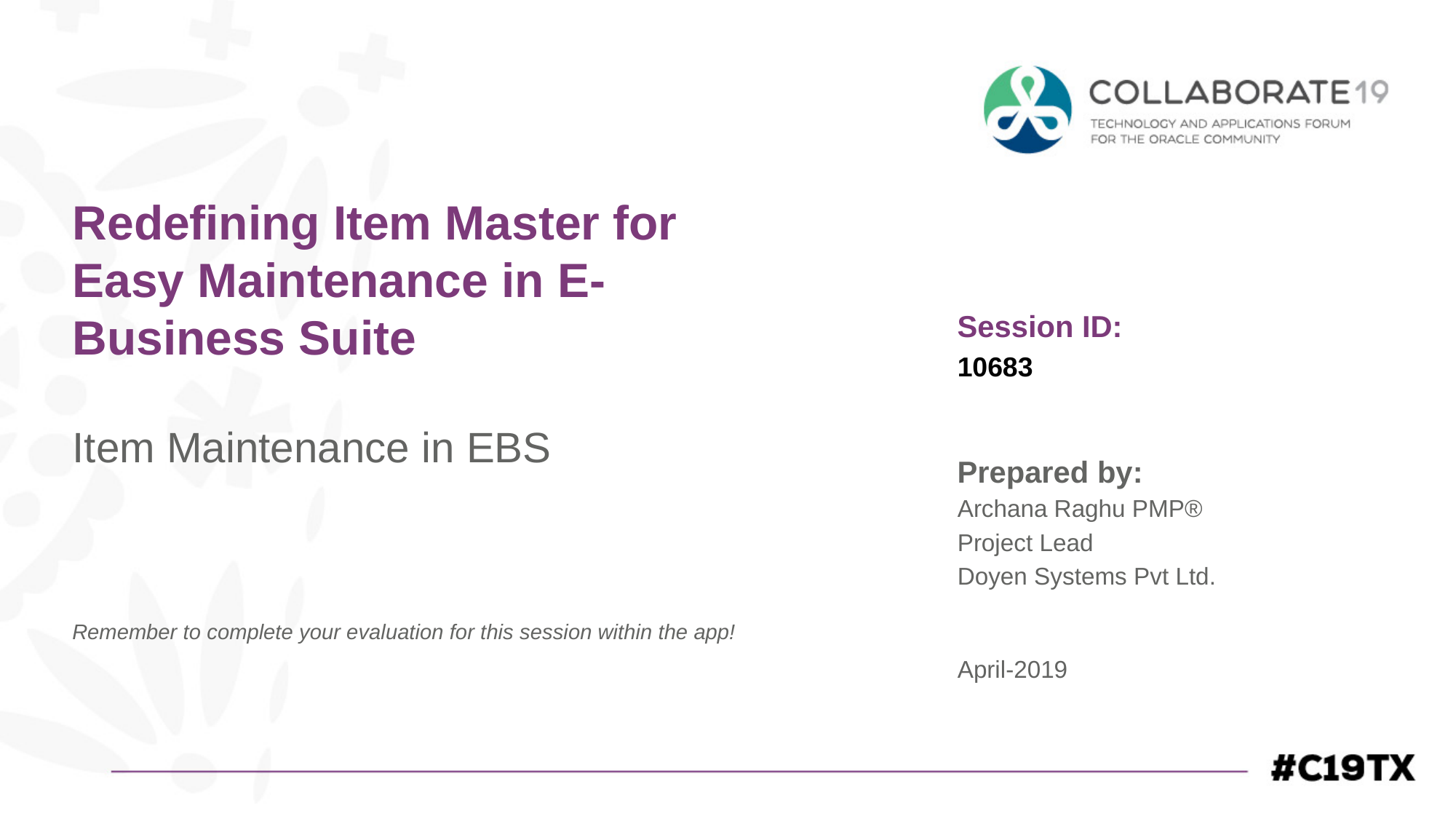

Redefining Item Master for Easy Maintenance in E-Business Suite
10683
Item Maintenance in EBS
Archana Raghu PMP®
Project Lead
Doyen Systems Pvt Ltd.
April-2019